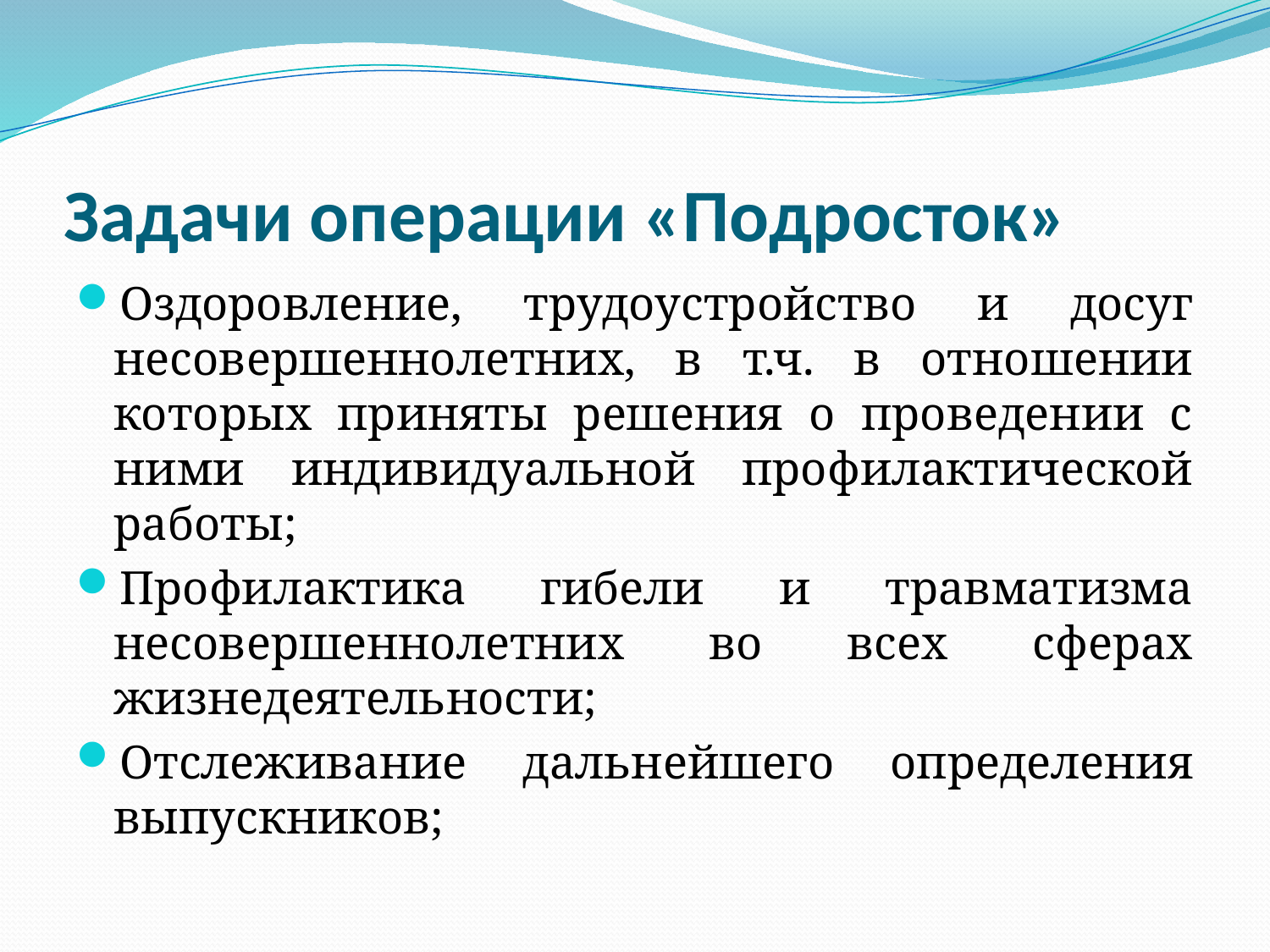

# Задачи операции «Подросток»
Оздоровление, трудоустройство и досуг несовершеннолетних, в т.ч. в отношении которых приняты решения о проведении с ними индивидуальной профилактической работы;
Профилактика гибели и травматизма несовершеннолетних во всех сферах жизнедеятельности;
Отслеживание дальнейшего определения выпускников;